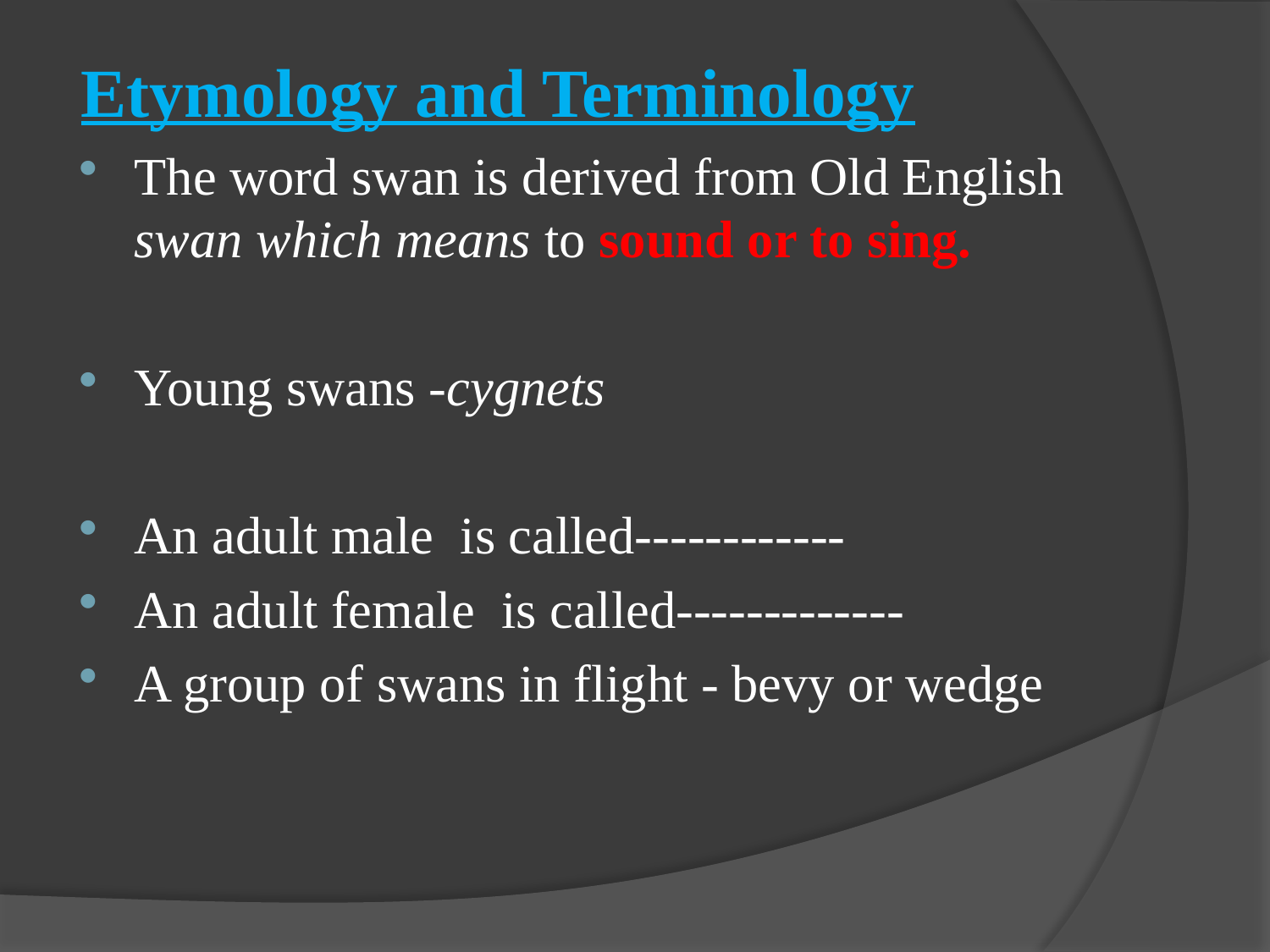

Etymology and Terminology
The word swan is derived from Old English swan which means to sound or to sing.

Young swans -cygnets

An adult male  is called------------
An adult female  is called-------------
A group of swans in flight - bevy or wedge